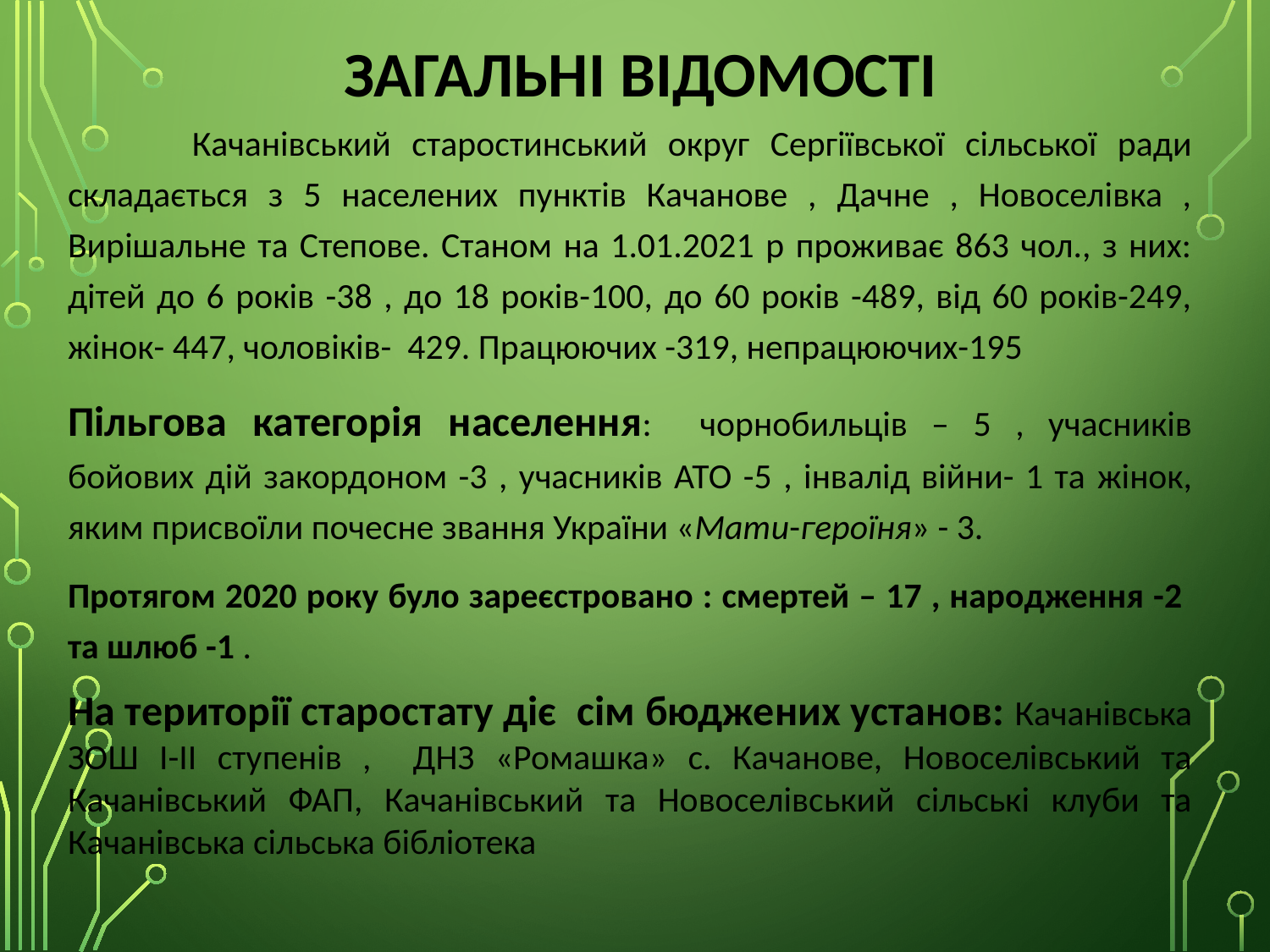

# Загальні відомості
      Качанівський старостинський округ Сергіївської сільської ради складається з 5 населених пунктів Качанове , Дачне , Новоселівка , Вирішальне та Степове. Станом на 1.01.2021 р проживає 863 чол., з них: дітей до 6 років -38 , до 18 років-100, до 60 років -489, від 60 років-249, жінок- 447, чоловіків-  429. Працюючих -319, непрацюючих-195
Пільгова категорія населення:  чорнобильців – 5 , учасників бойових дій закордоном -3 , учасників АТО -5 , інвалід війни- 1 та жінок, яким присвоїли почесне звання України «Мати-героїня» - 3.
Протягом 2020 року було зареєстровано : смертей – 17 , народження -2  та шлюб -1 .
На території старостату діє  сім бюджених установ: Качанівська ЗОШ І-ІІ ступенів ,  ДНЗ «Ромашка» с. Качанове, Новоселівський та Качанівський ФАП, Качанівський та Новоселівський сільські клуби та Качанівська сільська бібліотека